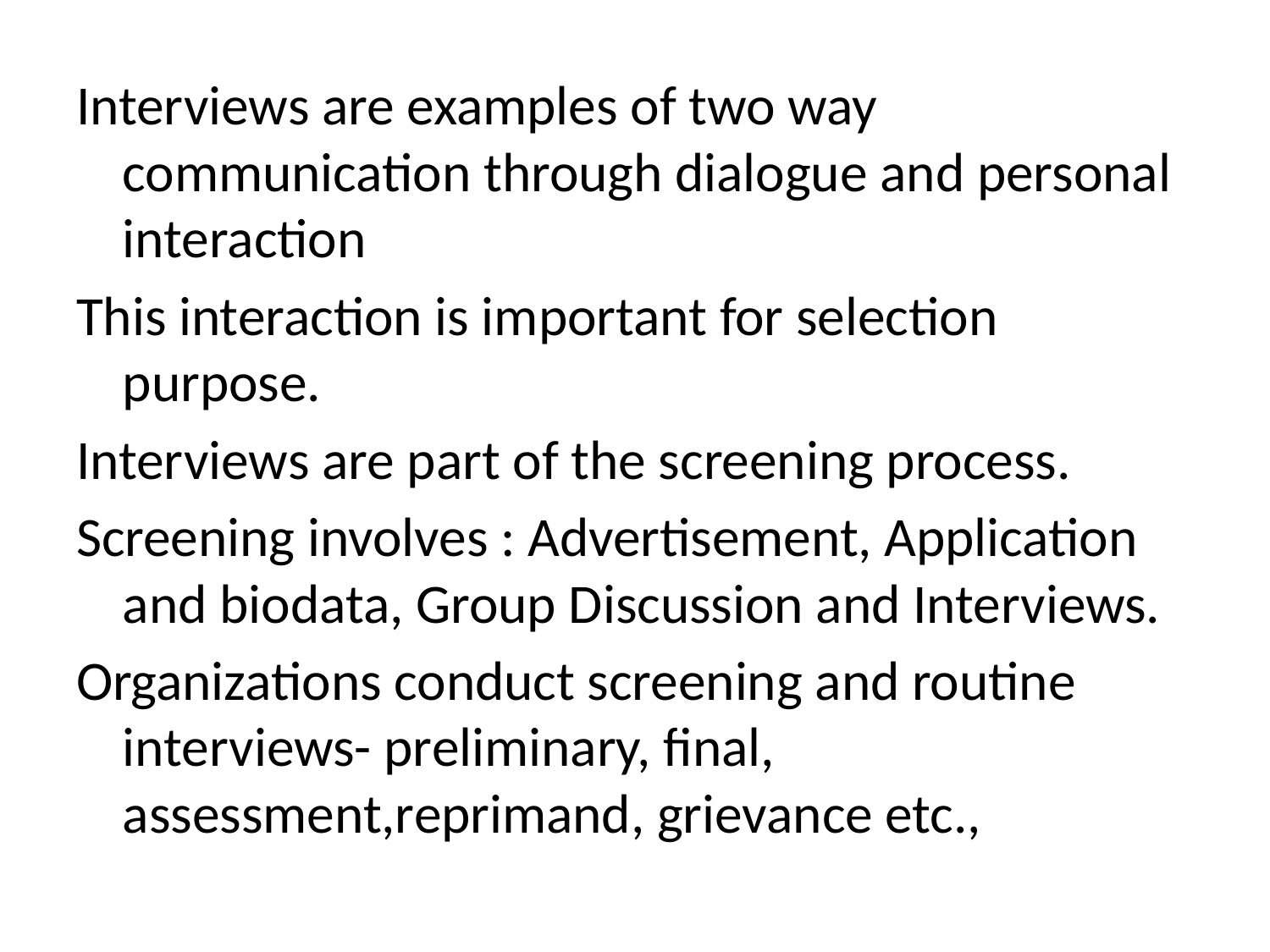

Interviews are examples of two way communication through dialogue and personal interaction
This interaction is important for selection purpose.
Interviews are part of the screening process.
Screening involves : Advertisement, Application and biodata, Group Discussion and Interviews.
Organizations conduct screening and routine interviews- preliminary, final, assessment,reprimand, grievance etc.,